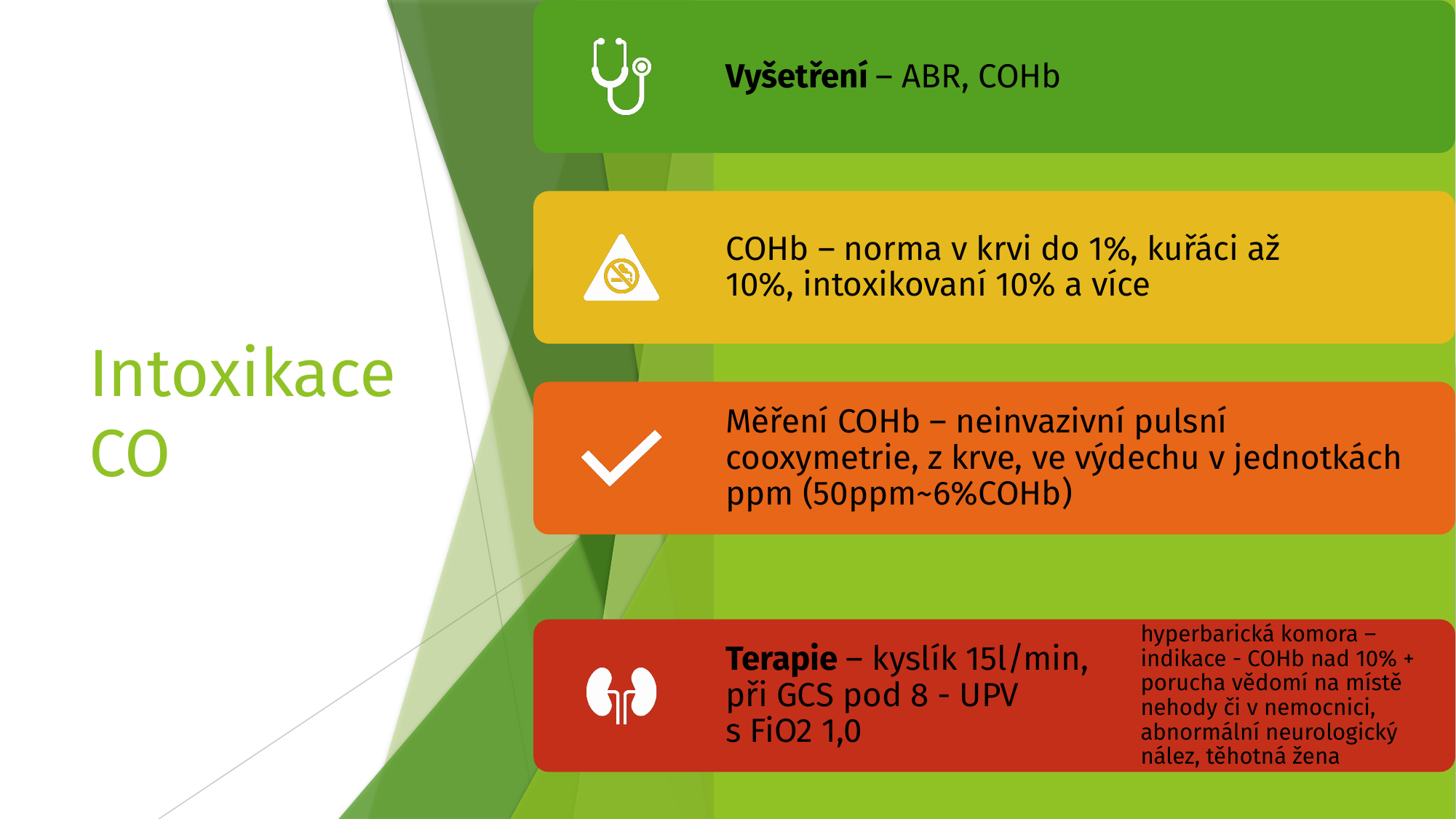

Vyšetření – ABR, COHb
COHb – norma v krvi do 1%, kuřáci až 10%, intoxikovaní 10% a více
Měření COHb – neinvazivní pulsní cooxymetrie, z krve, ve výdechu v jednotkách ppm (50ppm~6%COHb)
Terapie – kyslík 15l/min, při GCS pod 8 - UPV s FiO2 1,0
hyperbarická komora – indikace - COHb nad 10% + porucha vědomí na místě nehody či v nemocnici, abnormální neurologický nález, těhotná žena

# Intoxikace CO